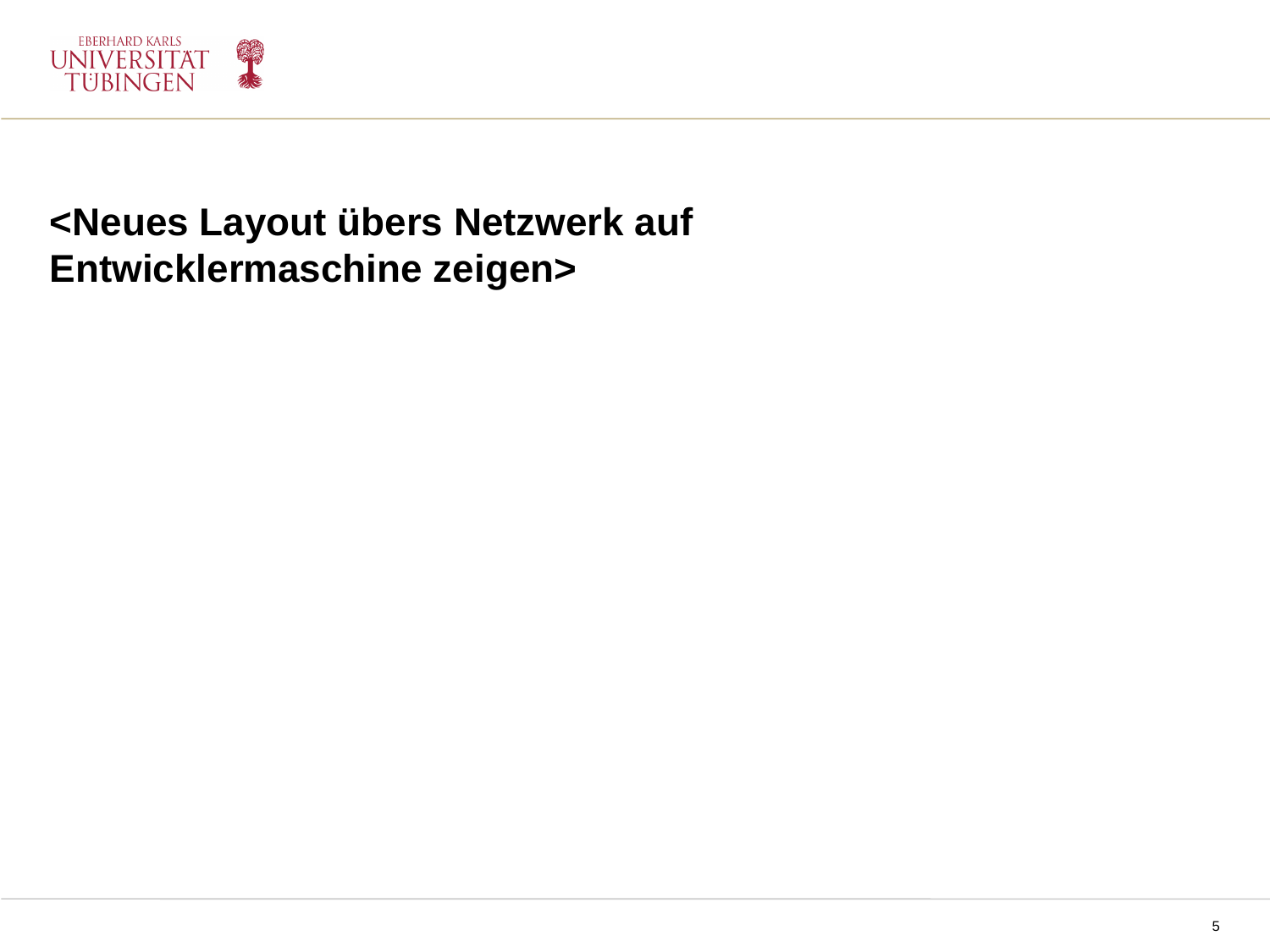

<Neues Layout übers Netzwerk auf Entwicklermaschine zeigen>
NPPM